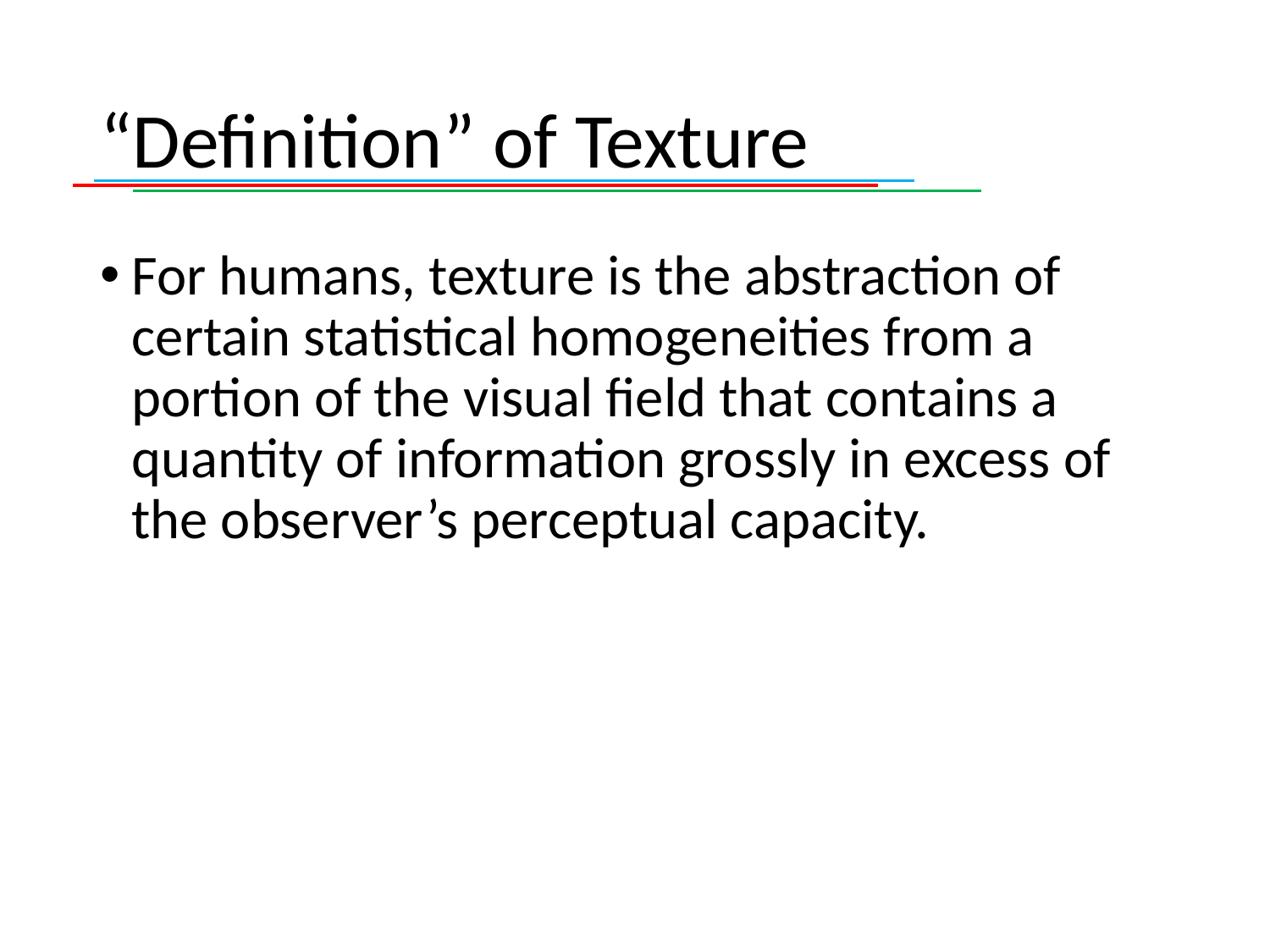

# “Definition” of Texture
For humans, texture is the abstraction of certain statistical homogeneities from a portion of the visual field that contains a quantity of information grossly in excess of the observer’s perceptual capacity.